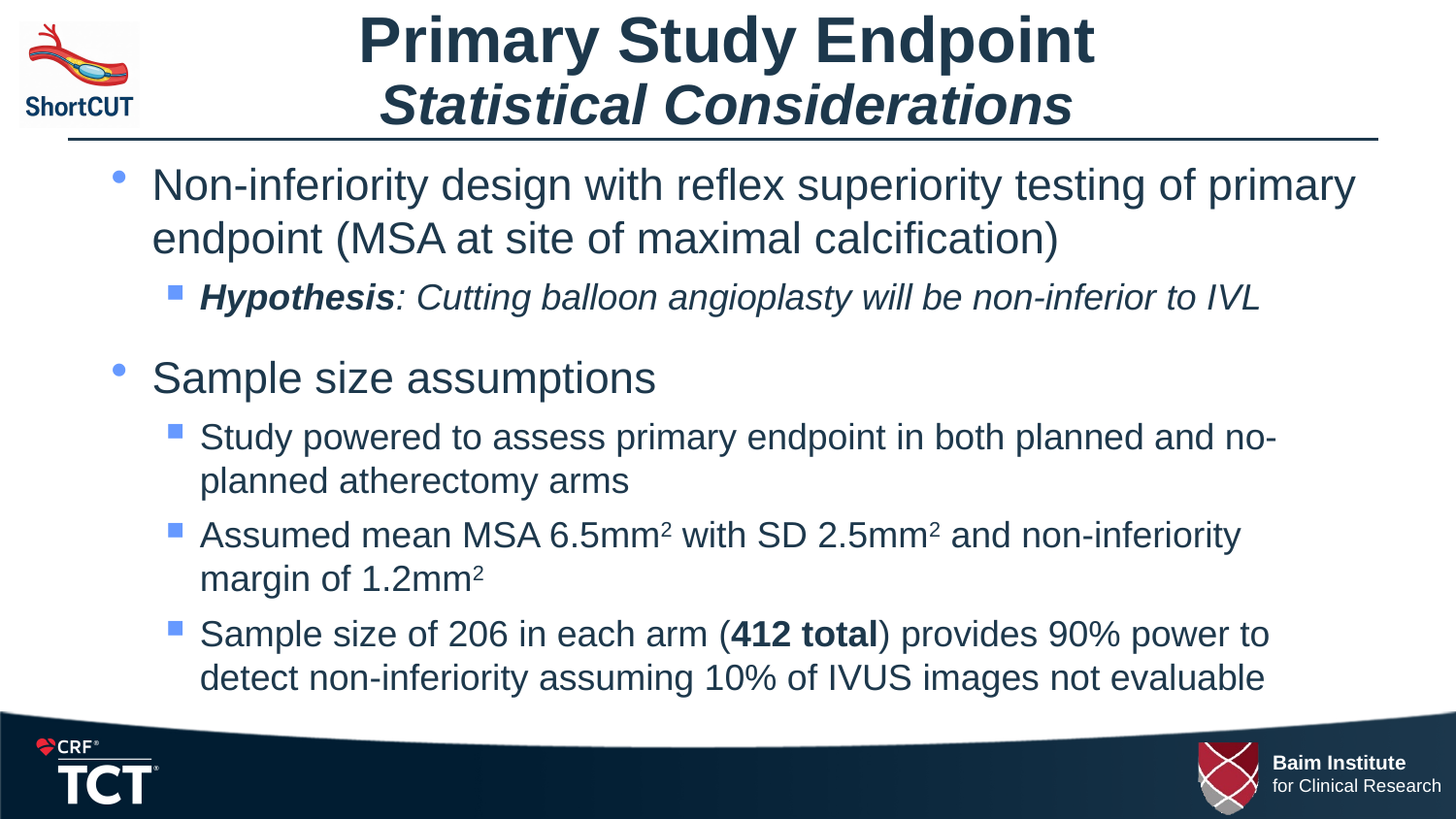

# Primary Study Endpoint Statistical Considerations
Non-inferiority design with reflex superiority testing of primary endpoint (MSA at site of maximal calcification)
Hypothesis: Cutting balloon angioplasty will be non-inferior to IVL

Sample size assumptions
Study powered to assess primary endpoint in both planned and no-planned atherectomy arms
Assumed mean MSA 6.5mm2 with SD 2.5mm2 and non-inferiority margin of 1.2mm2
Sample size of 206 in each arm (412 total) provides 90% power to detect non-inferiority assuming 10% of IVUS images not evaluable